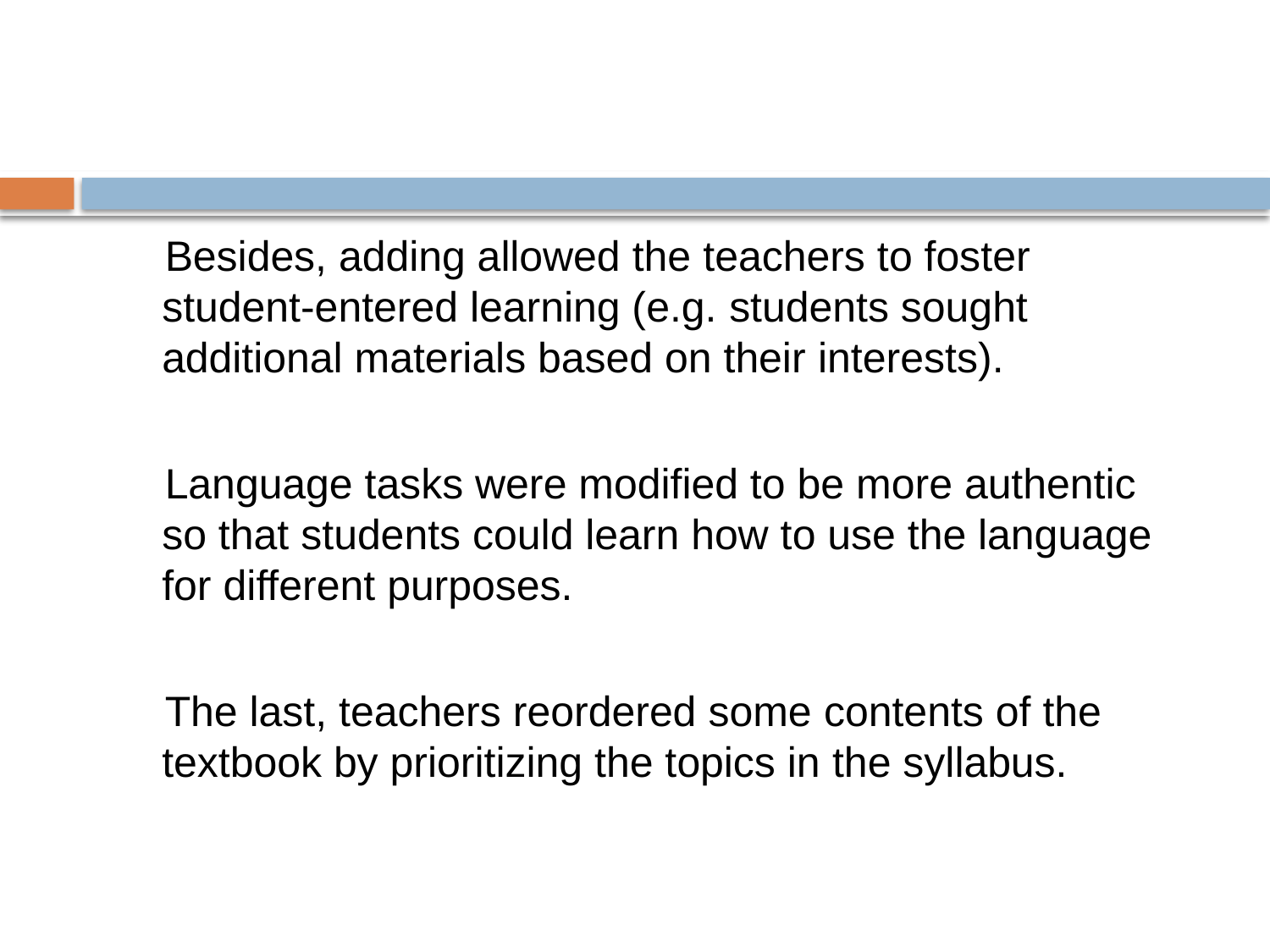

#
    Besides, adding allowed the teachers to foster student-entered learning (e.g. students sought additional materials based on their interests).

    Language tasks were modified to be more authentic so that students could learn how to use the language for different purposes.

    The last, teachers reordered some contents of the textbook by prioritizing the topics in the syllabus.